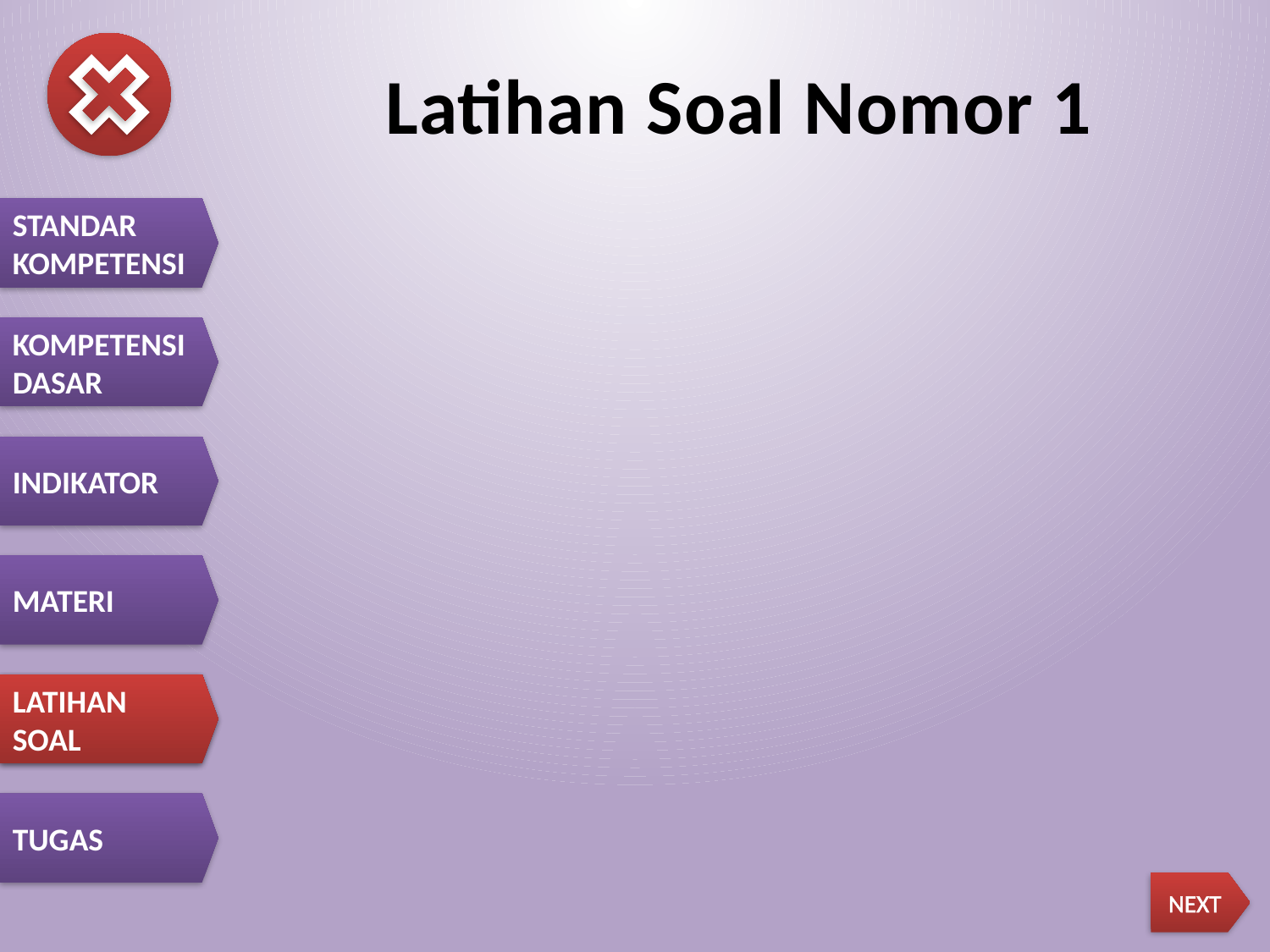

# Latihan Soal Nomor 1

LATIHAN SOAL